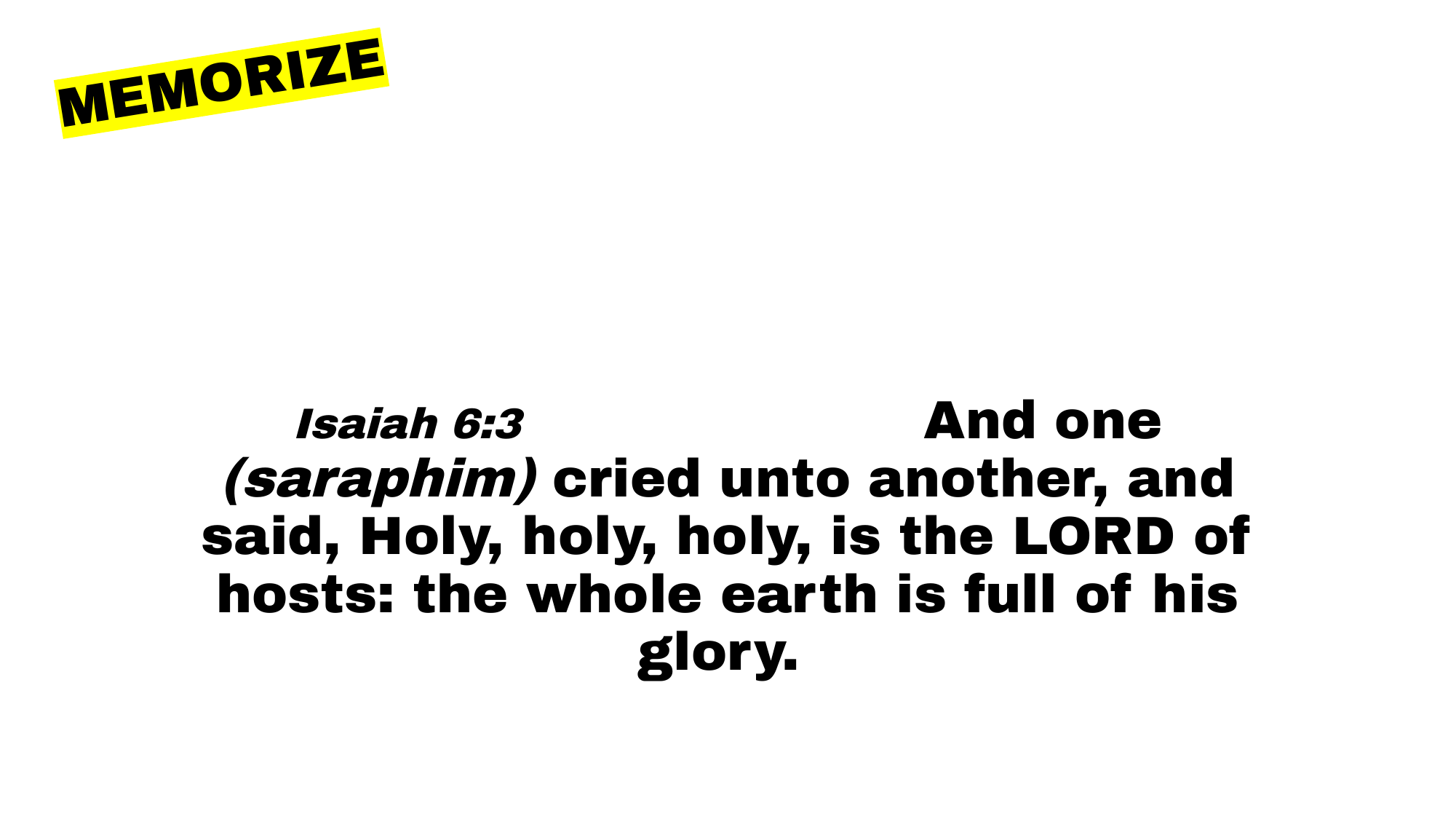

MEMORIZE
# Isaiah 6:3                            And one (saraphim) cried unto another, and said, Holy, holy, holy, is the LORD of hosts: the whole earth is full of his glory.